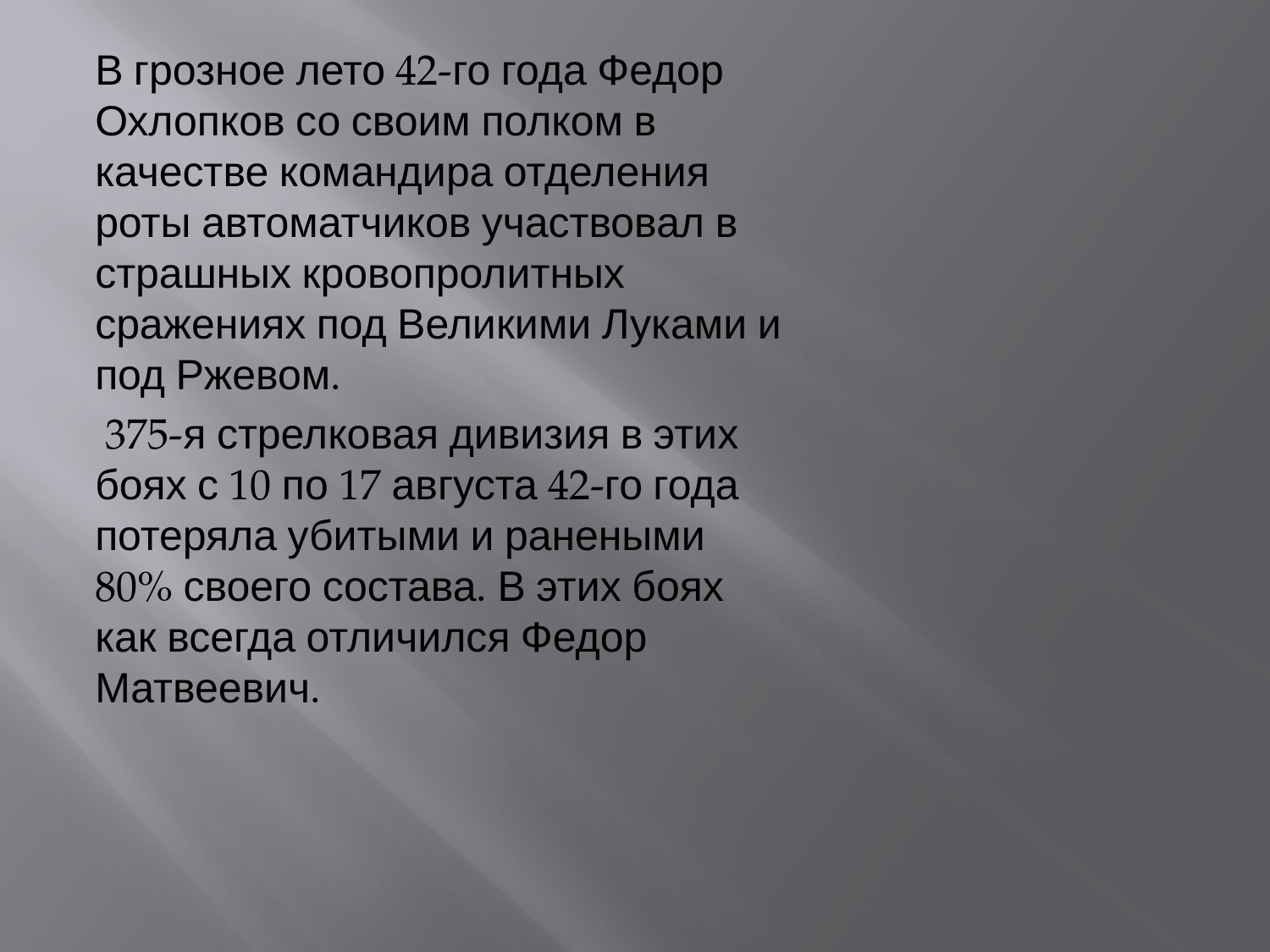

В грозное лето 42-го года Федор Охлопков со своим полком в качестве командира отделения роты автоматчиков участвовал в страшных кровопролитных сражениях под Великими Луками и под Ржевом.
 375-я стрелковая дивизия в этих боях с 10 по 17 августа 42-го года потеряла убитыми и ранеными 80% своего состава. В этих боях как всегда отличился Федор Матвеевич.